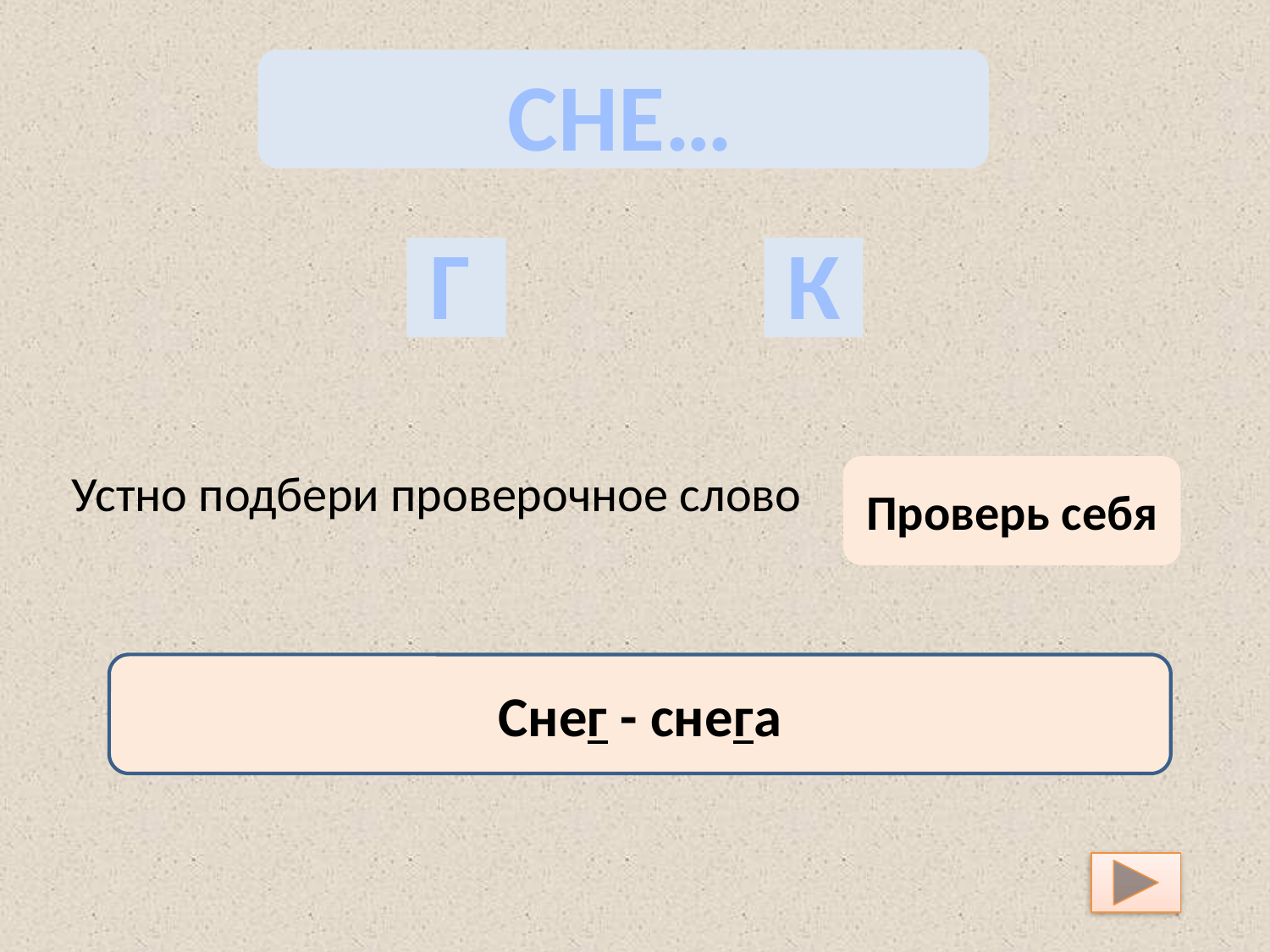

СНЕ…
Г

К

Устно подбери проверочное слово
Проверь себя
Снег - снега